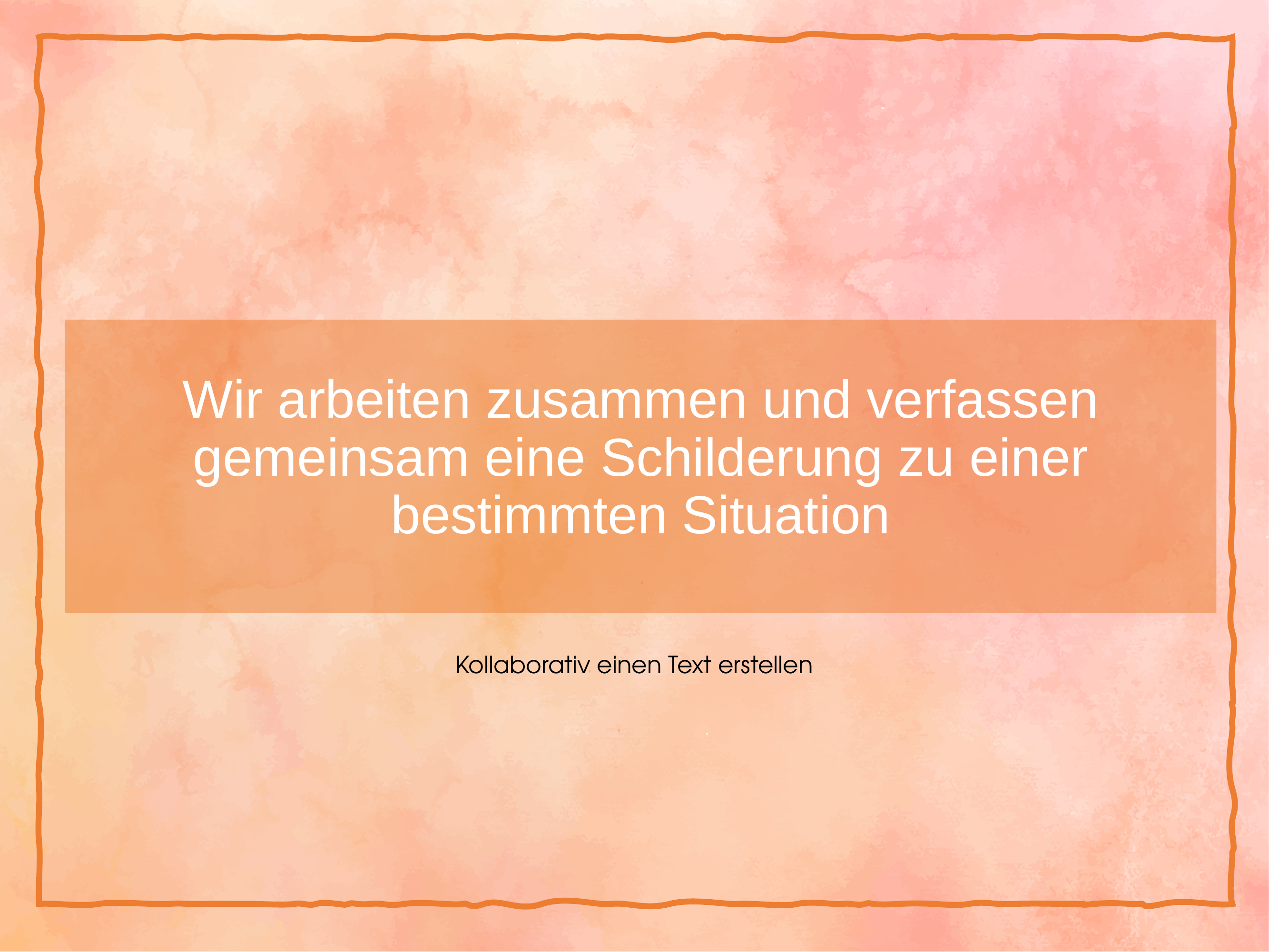

# Wir arbeiten zusammen und verfassen gemeinsam eine Schilderung zu einer bestimmten Situation
Kollaborativ einen Text erstellen